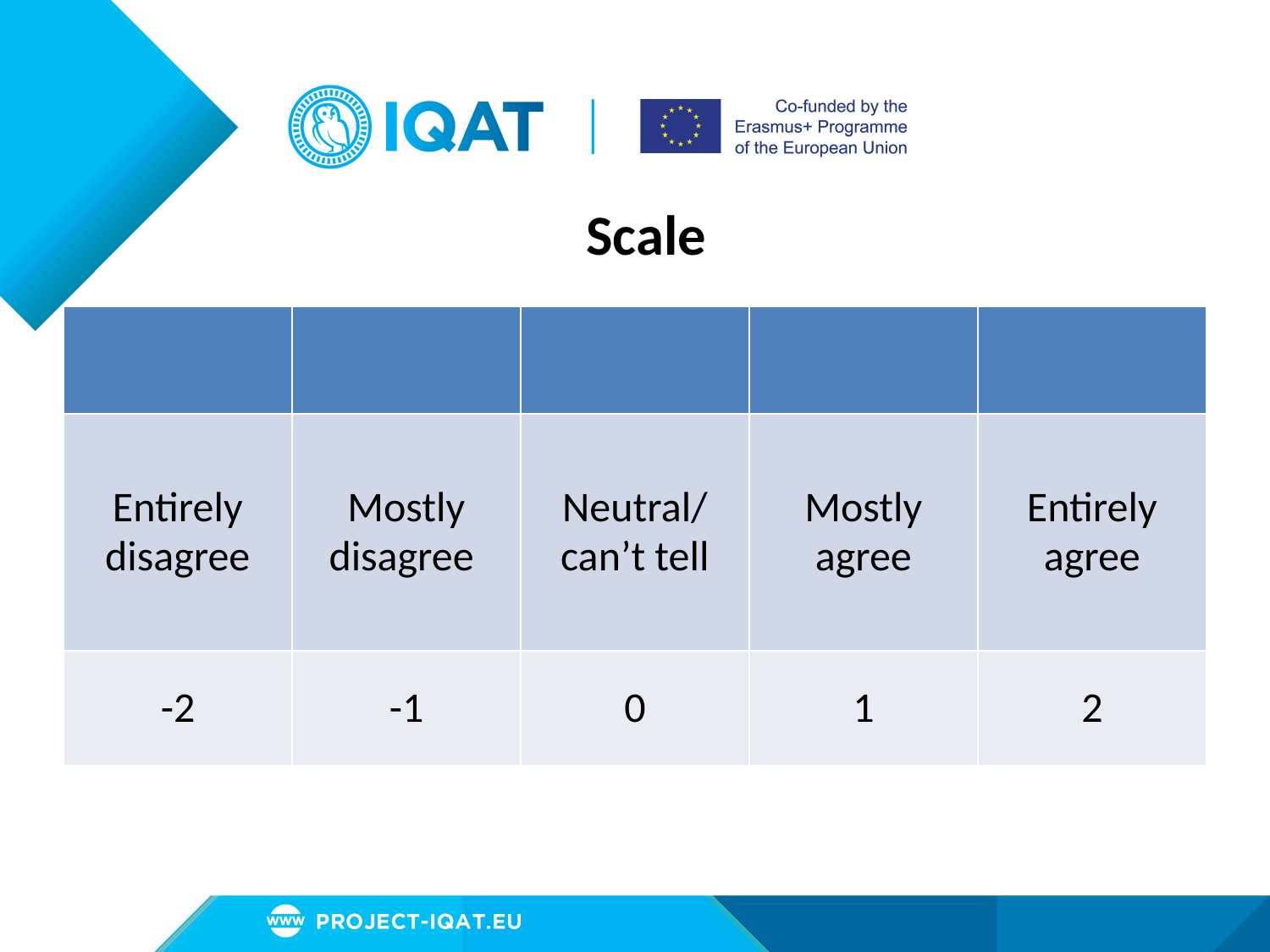

Scale
|  |  |  |  |  |
| --- | --- | --- | --- | --- |
| Entirely disagree | Mostly disagree | Neutral/ can’t tell | Mostly agree | Entirely agree |
| -2 | -1 | 0 | 1 | 2 |